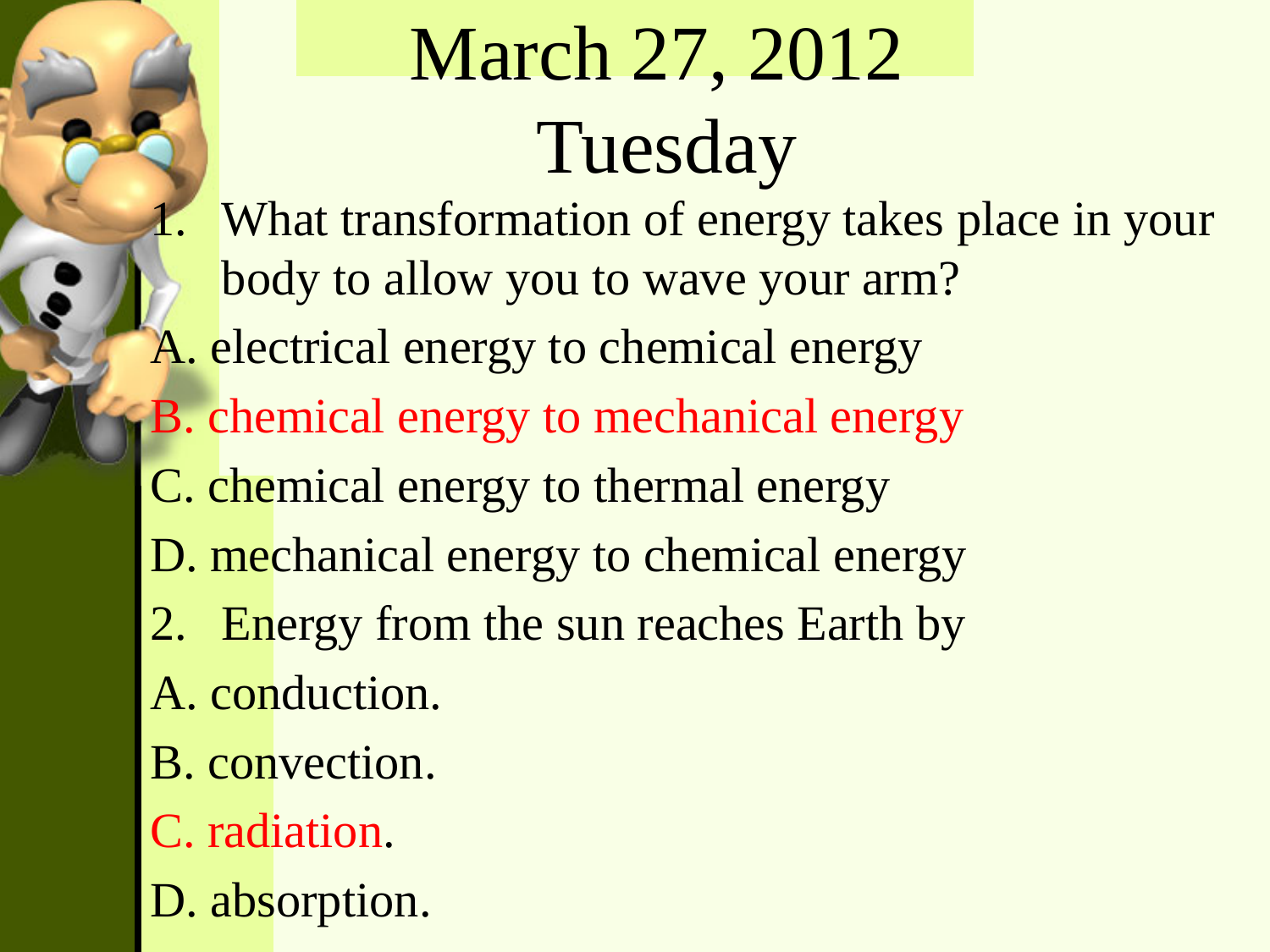

March 27, 2012
Tuesday
What transformation of energy takes place in your body to allow you to wave your arm?
A. electrical energy to chemical energy
B. chemical energy to mechanical energy
C. chemical energy to thermal energy
D. mechanical energy to chemical energy
Energy from the sun reaches Earth by
A. conduction.
B. convection.
C. radiation.
D. absorption.
#